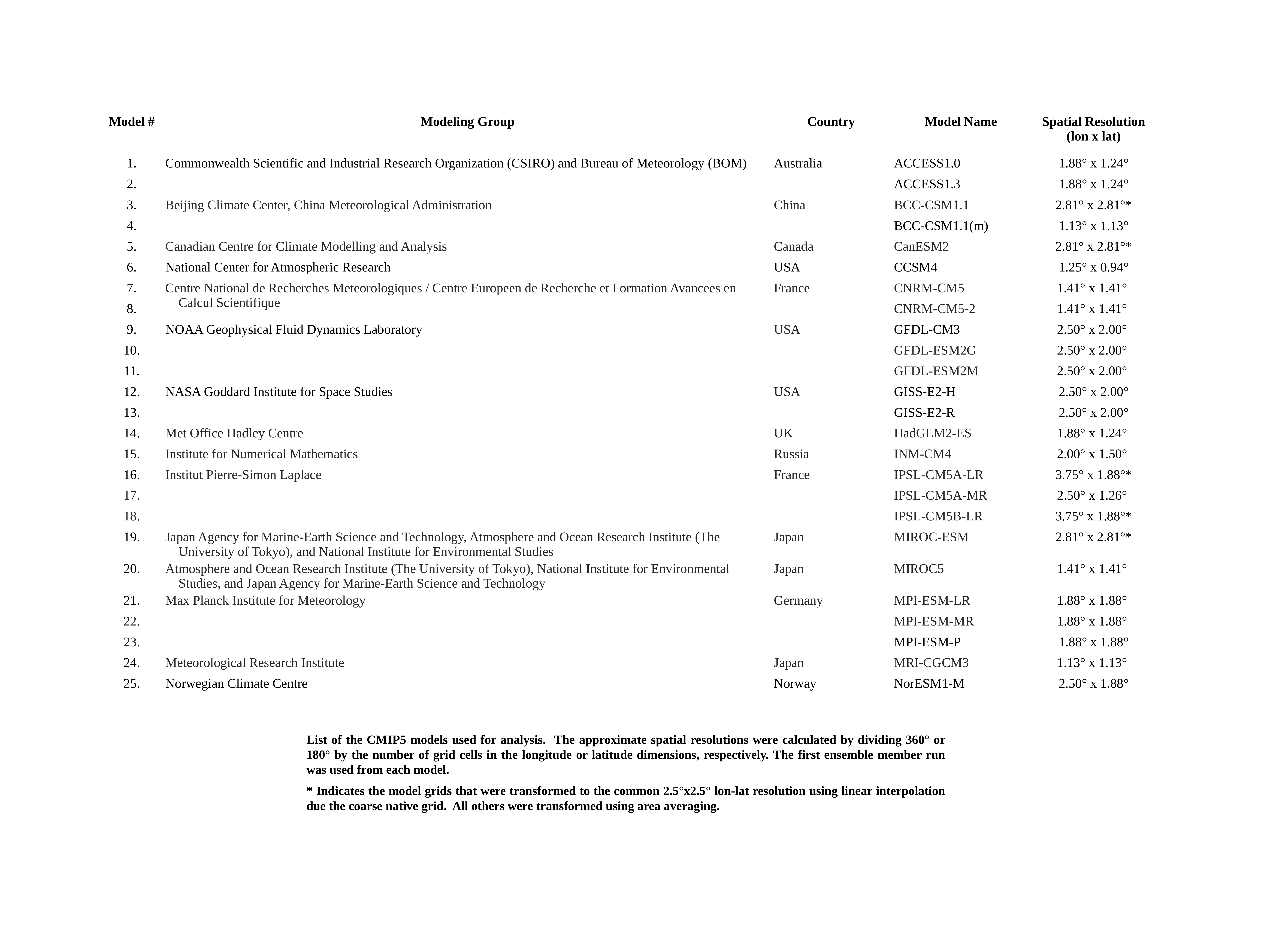

| Model # | Modeling Group | Country | Model Name | Spatial Resolution (lon x lat) |
| --- | --- | --- | --- | --- |
| 1. | Commonwealth Scientific and Industrial Research Organization (CSIRO) and Bureau of Meteorology (BOM) | Australia | ACCESS1.0 | 1.88° x 1.24° |
| 2. |  |  | ACCESS1.3 | 1.88° x 1.24° |
| 3. | Beijing Climate Center, China Meteorological Administration | China | BCC-CSM1.1 | 2.81° x 2.81°\* |
| 4. |  |  | BCC-CSM1.1(m) | 1.13° x 1.13° |
| 5. | Canadian Centre for Climate Modelling and Analysis | Canada | CanESM2 | 2.81° x 2.81°\* |
| 6. | National Center for Atmospheric Research | USA | CCSM4 | 1.25° x 0.94° |
| 7. | Centre National de Recherches Meteorologiques / Centre Europeen de Recherche et Formation Avancees en Calcul Scientifique | France | CNRM-CM5 | 1.41° x 1.41° |
| 8. |  |  | CNRM-CM5-2 | 1.41° x 1.41° |
| 9. | NOAA Geophysical Fluid Dynamics Laboratory | USA | GFDL-CM3 | 2.50° x 2.00° |
| 10. |  |  | GFDL-ESM2G | 2.50° x 2.00° |
| 11. |  |  | GFDL-ESM2M | 2.50° x 2.00° |
| 12. | NASA Goddard Institute for Space Studies | USA | GISS-E2-H | 2.50° x 2.00° |
| 13. |  |  | GISS-E2-R | 2.50° x 2.00° |
| 14. | Met Office Hadley Centre | UK | HadGEM2-ES | 1.88° x 1.24° |
| 15. | Institute for Numerical Mathematics | Russia | INM-CM4 | 2.00° x 1.50° |
| 16. | Institut Pierre-Simon Laplace | France | IPSL-CM5A-LR | 3.75° x 1.88°\* |
| 17. |  |  | IPSL-CM5A-MR | 2.50° x 1.26° |
| 18. |  |  | IPSL-CM5B-LR | 3.75° x 1.88°\* |
| 19. | Japan Agency for Marine-Earth Science and Technology, Atmosphere and Ocean Research Institute (The University of Tokyo), and National Institute for Environmental Studies | Japan | MIROC-ESM | 2.81° x 2.81°\* |
| 20. | Atmosphere and Ocean Research Institute (The University of Tokyo), National Institute for Environmental Studies, and Japan Agency for Marine-Earth Science and Technology | Japan | MIROC5 | 1.41° x 1.41° |
| 21. | Max Planck Institute for Meteorology | Germany | MPI-ESM-LR | 1.88° x 1.88° |
| 22. |  |  | MPI-ESM-MR | 1.88° x 1.88° |
| 23. |  |  | MPI-ESM-P | 1.88° x 1.88° |
| 24. | Meteorological Research Institute | Japan | MRI-CGCM3 | 1.13° x 1.13° |
| 25. | Norwegian Climate Centre | Norway | NorESM1-M | 2.50° x 1.88° |
List of the CMIP5 models used for analysis.  The approximate spatial resolutions were calculated by dividing 360° or 180° by the number of grid cells in the longitude or latitude dimensions, respectively. The first ensemble member run was used from each model.
* Indicates the model grids that were transformed to the common 2.5°x2.5° lon-lat resolution using linear interpolation due the coarse native grid.  All others were transformed using area averaging.